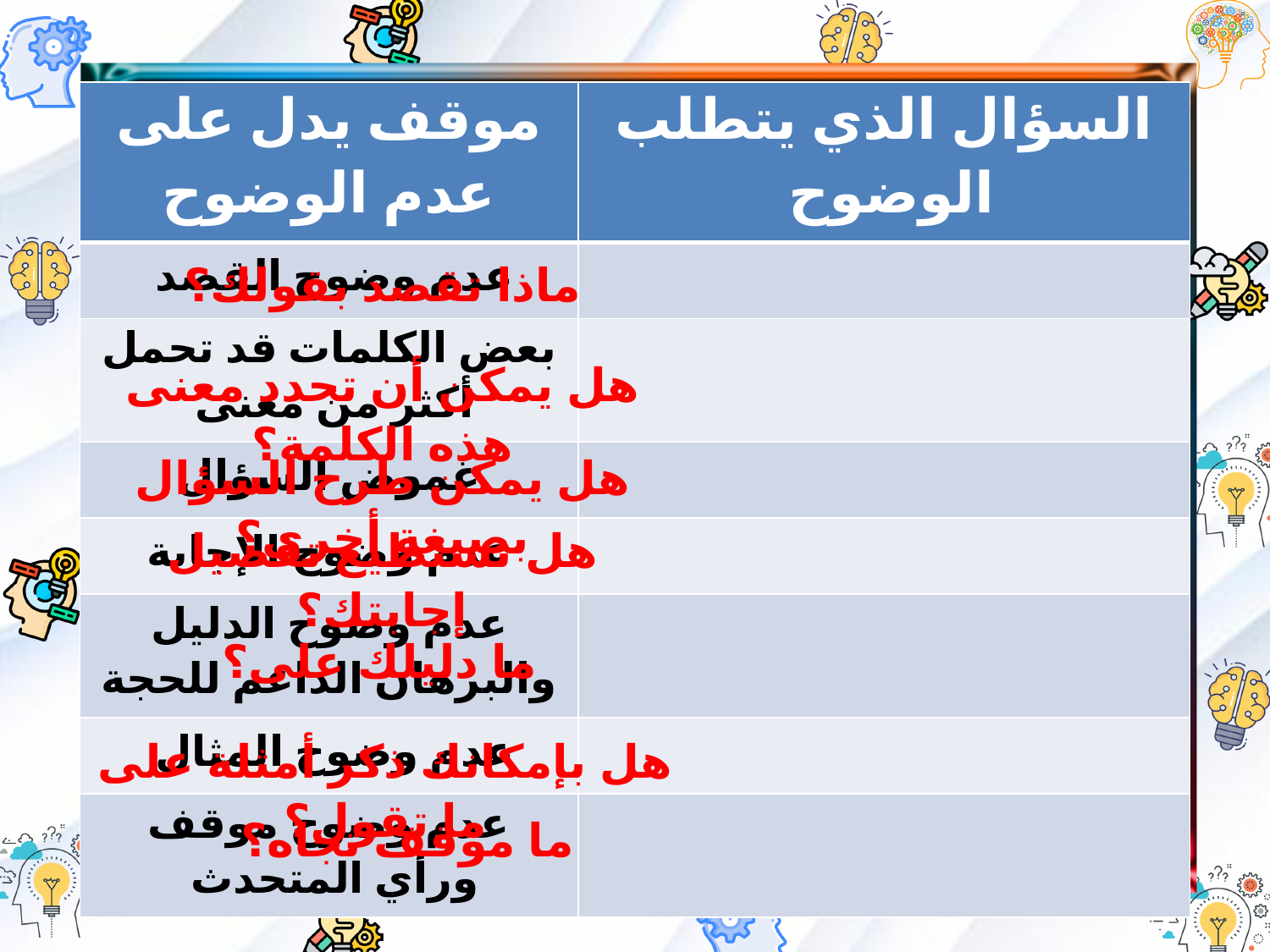

| موقف يدل على عدم الوضوح | السؤال الذي يتطلب الوضوح |
| --- | --- |
| عدم وضوح القصد |  |
| بعض الكلمات قد تحمل أكثر من معنى |  |
| غموض السؤال |  |
| عدم وضوح الإجابة |  |
| عدم وضوح الدليل والبرهان الداعم للحجة |  |
| عدم وضوح المثال |  |
| عدم وضوح موقف ورأي المتحدث |  |
ماذا تقصد بقولك؟
هل يمكن أن تحدد معنى هذه الكلمة؟
هل يمكن طرح السؤال بصيغة أخرى؟
هل تستطيع تفصيل إجابتك؟
ما دليلك على؟
هل بإمكانك ذكر أمثلة على ما تقول؟
ما موقف تجاه؟